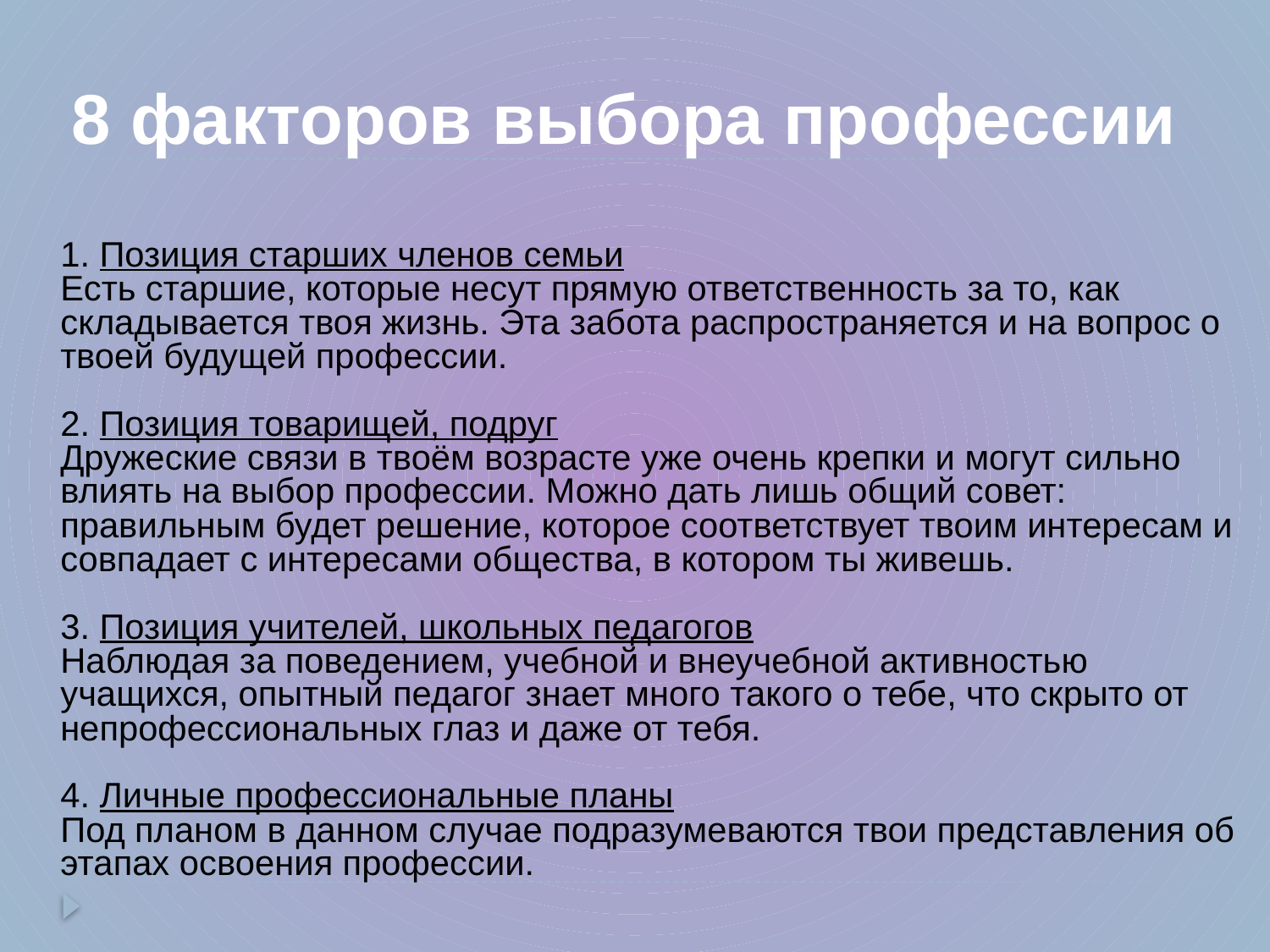

# 8 факторов выбора профессии

1. Позиция старших членов семьи
Есть старшие, которые несут прямую ответственность за то, как складывается твоя жизнь. Эта забота распространяется и на вопрос о твоей будущей профессии.
2. Позиция товарищей, подруг
Дружеские связи в твоём возрасте уже очень крепки и могут сильно влиять на выбор профессии. Можно дать лишь общий совет: правильным будет решение, которое соответствует твоим интересам и совпадает с интересами общества, в котором ты живешь.
3. Позиция учителей, школьных педагогов
Наблюдая за поведением, учебной и внеучебной активностью учащихся, опытный педагог знает много такого о тебе, что скрыто от непрофессиональных глаз и даже от тебя.
4. Личные профессиональные планы
Под планом в данном случае подразумеваются твои представления об этапах освоения профессии.